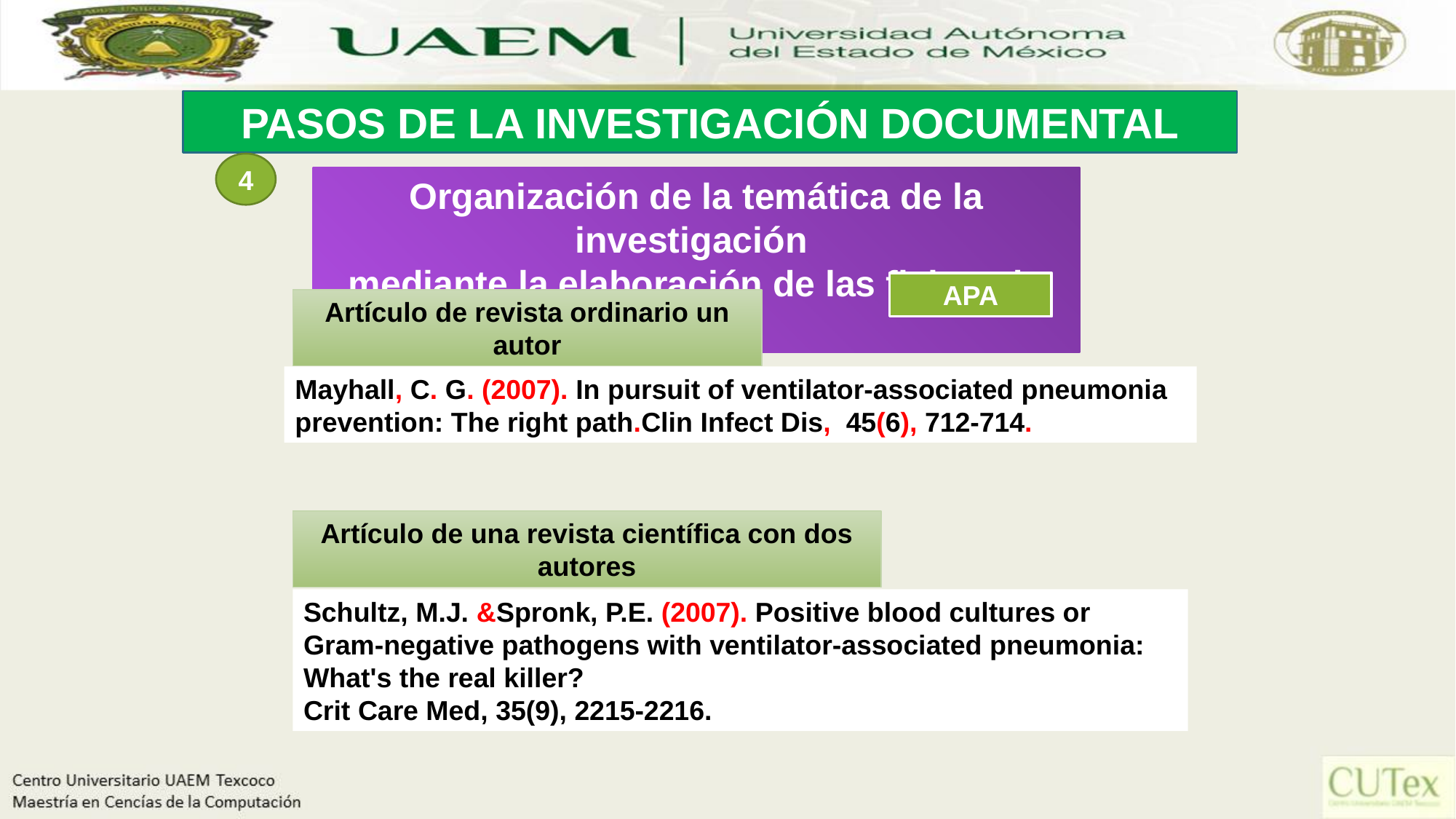

PASOS DE LA INVESTIGACIÓN DOCUMENTAL
4
Organización de la temática de la investigación
mediante la elaboración de las fichas de trabajo
APA
Artículo de revista ordinario un autor
Mayhall, C. G. (2007). In pursuit of ventilator-associated pneumonia prevention: The right path.Clin Infect Dis,  45(6), 712-714.
Artículo de una revista científica con dos autores
Schultz, M.J. &Spronk, P.E. (2007). Positive blood cultures or Gram-negative pathogens with ventilator-associated pneumonia: What's the real killer?
Crit Care Med, 35(9), 2215-2216.
48